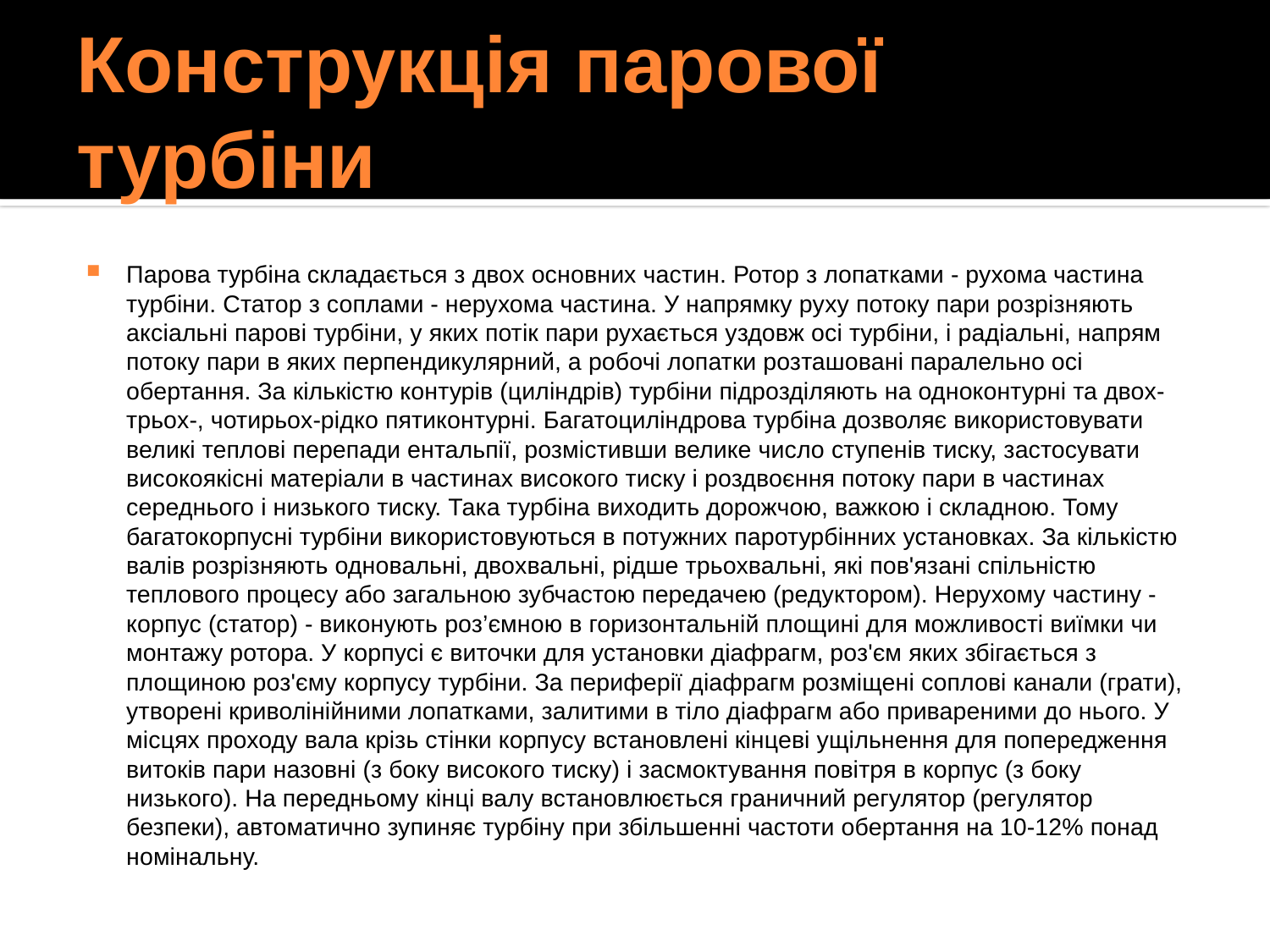

# Конструкція парової турбіни
Парова турбіна складається з двох основних частин. Ротор з лопатками - рухома частина турбіни. Статор з соплами - нерухома частина. У напрямку руху потоку пари розрізняють аксіальні парові турбіни, у яких потік пари рухається уздовж осі турбіни, і радіальні, напрям потоку пари в яких перпендикулярний, а робочі лопатки розташовані паралельно осі обертання. За кількістю контурів (циліндрів) турбіни підрозділяють на одноконтурні та двох-трьох-, чотирьох-рідко пятиконтурні. Багатоциліндрова турбіна дозволяє використовувати великі теплові перепади ентальпії, розмістивши велике число ступенів тиску, застосувати високоякісні матеріали в частинах високого тиску і роздвоєння потоку пари в частинах середнього і низького тиску. Така турбіна виходить дорожчою, важкою і складною. Тому багатокорпусні турбіни використовуються в потужних паротурбінних установках. За кількістю валів розрізняють одновальні, двохвальні, рідше трьохвальні, які пов'язані спільністю теплового процесу або загальною зубчастою передачею (редуктором). Нерухому частину - корпус (статор) - виконують роз’ємною в горизонтальній площині для можливості виїмки чи монтажу ротора. У корпусі є виточки для установки діафрагм, роз'єм яких збігається з площиною роз'єму корпусу турбіни. За периферії діафрагм розміщені соплові канали (грати), утворені криволінійними лопатками, залитими в тіло діафрагм або привареними до нього. У місцях проходу вала крізь стінки корпусу встановлені кінцеві ущільнення для попередження витоків пари назовні (з боку високого тиску) і засмоктування повітря в корпус (з боку низького). На передньому кінці валу встановлюється граничний регулятор (регулятор безпеки), автоматично зупиняє турбіну при збільшенні частоти обертання на 10-12% понад номінальну.